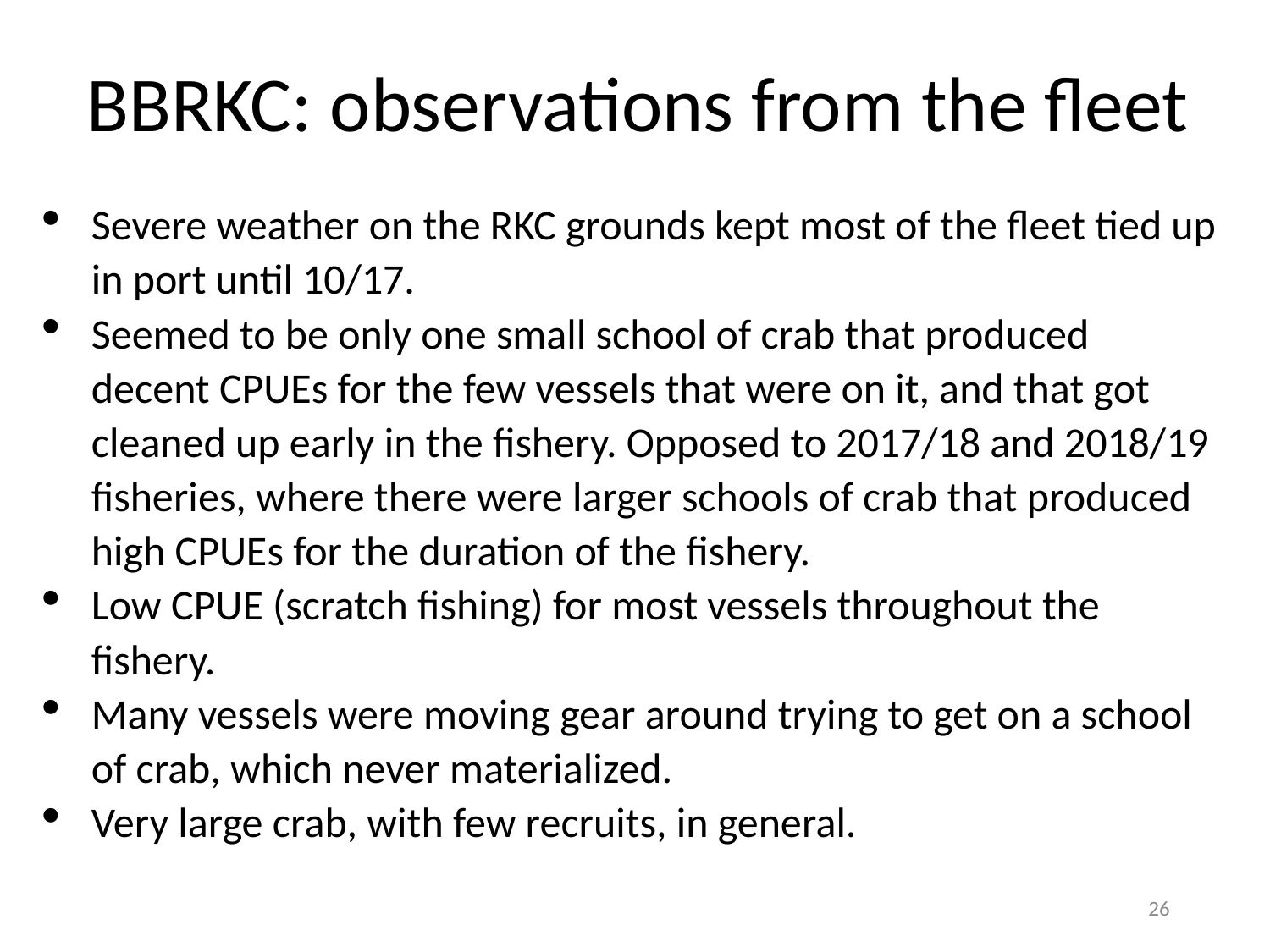

# BBRKC: observations from the fleet
Severe weather on the RKC grounds kept most of the fleet tied up in port until 10/17.
Seemed to be only one small school of crab that produced decent CPUEs for the few vessels that were on it, and that got cleaned up early in the fishery. Opposed to 2017/18 and 2018/19 fisheries, where there were larger schools of crab that produced high CPUEs for the duration of the fishery.
Low CPUE (scratch fishing) for most vessels throughout the fishery.
Many vessels were moving gear around trying to get on a school of crab, which never materialized.
Very large crab, with few recruits, in general.
26